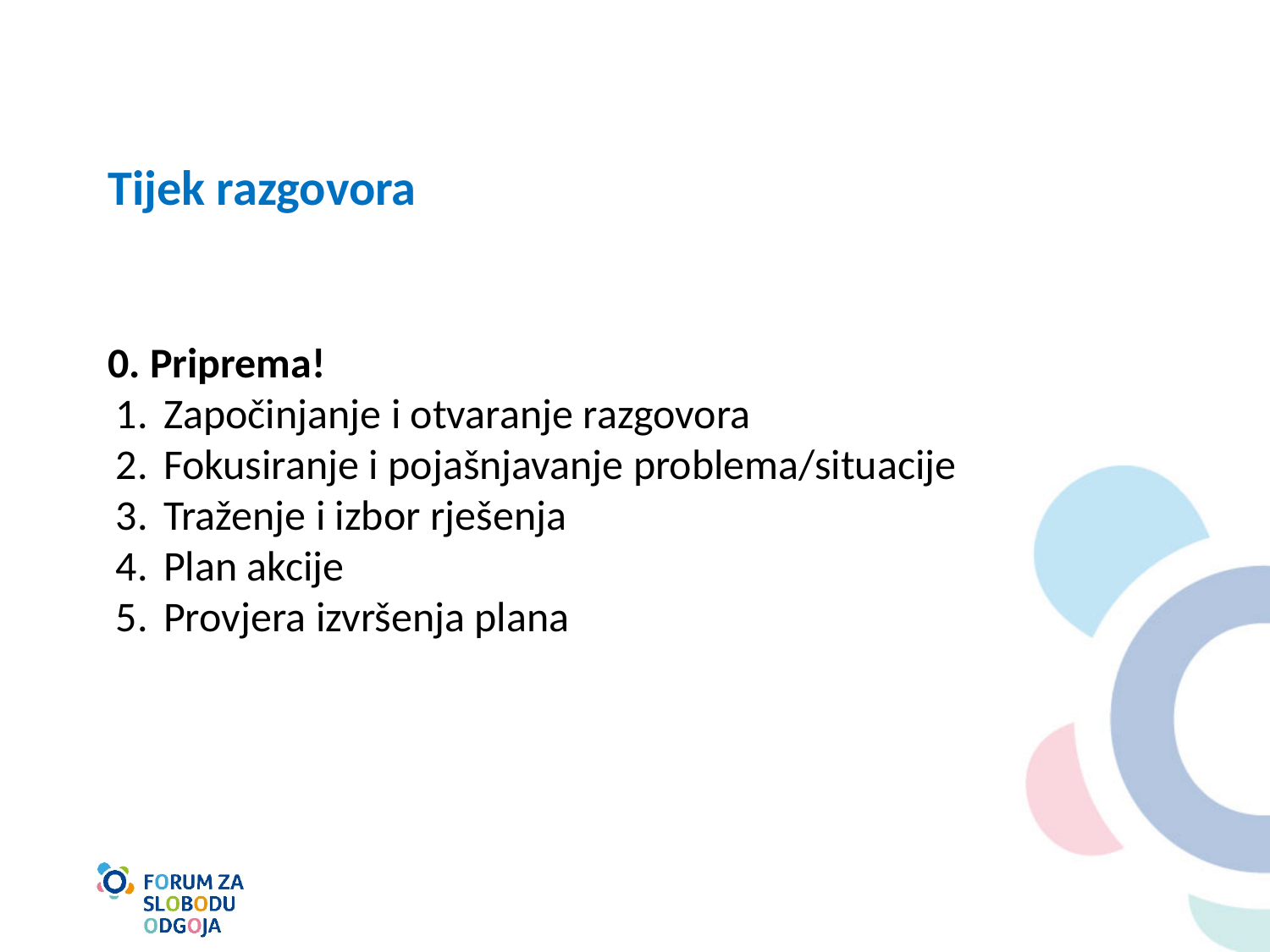

# Tijek razgovora
0. Priprema!
Započinjanje i otvaranje razgovora
Fokusiranje i pojašnjavanje problema/situacije
Traženje i izbor rješenja
Plan akcije
Provjera izvršenja plana